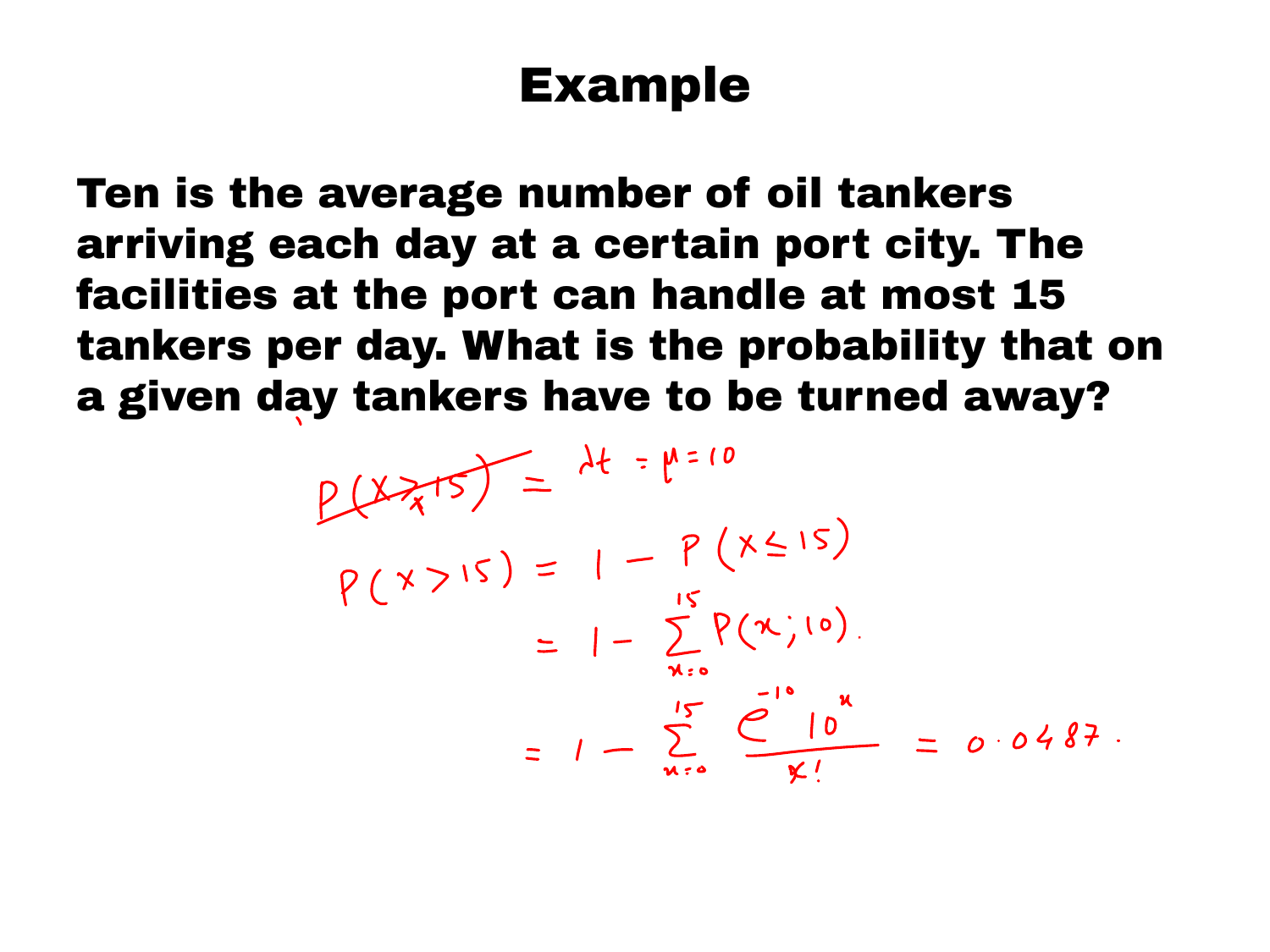

# Example
Ten is the average number of oil tankers arriving each day at a certain port city. The facilities at the port can handle at most 15 tankers per day. What is the probability that on a given day tankers have to be turned away?